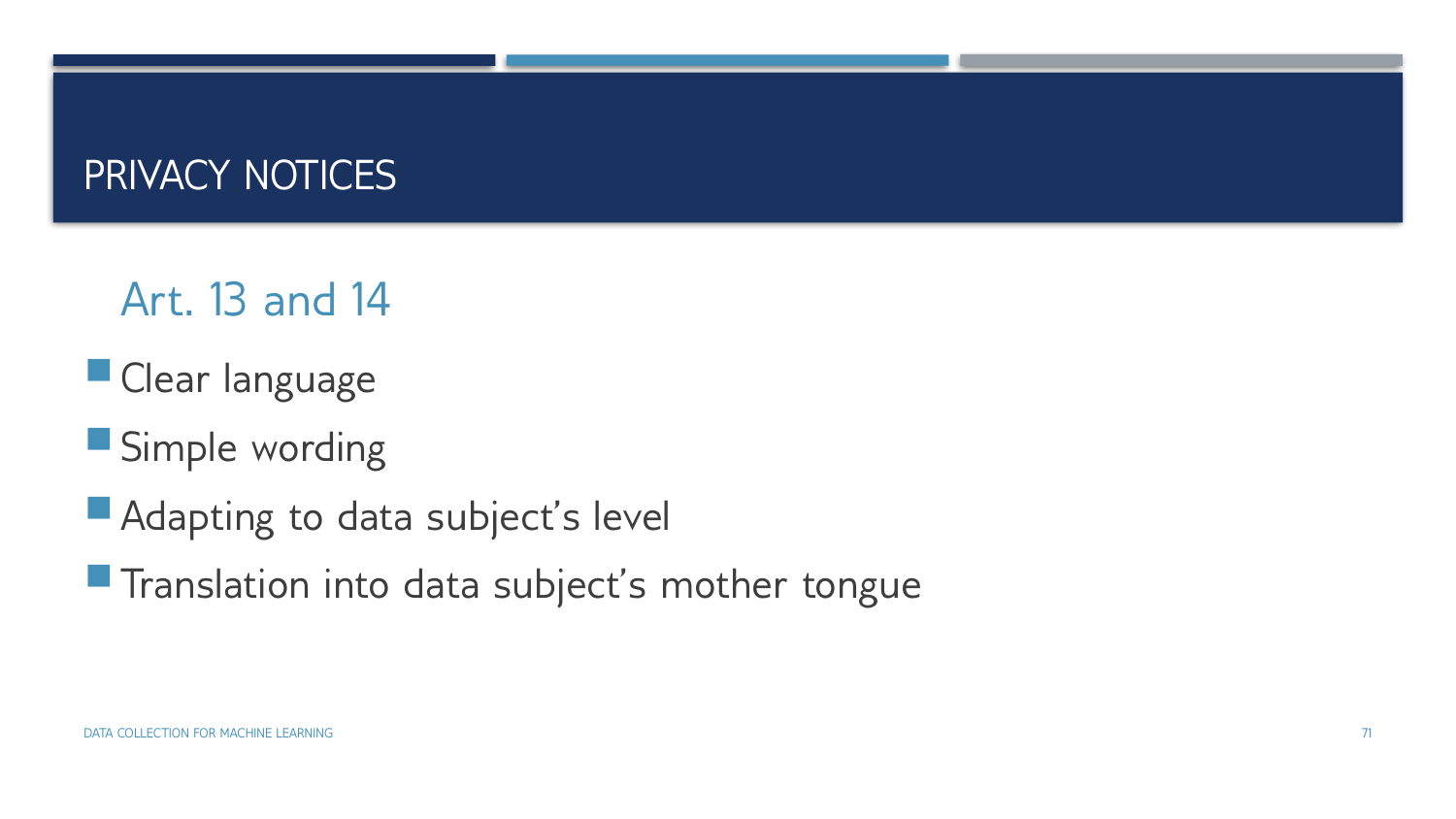

# Privacy notices
Art. 13 and 14
Clear language
Simple wording
Adapting to data subject’s level
Translation into data subject’s mother tongue

Data Collection for Machine Learning
71